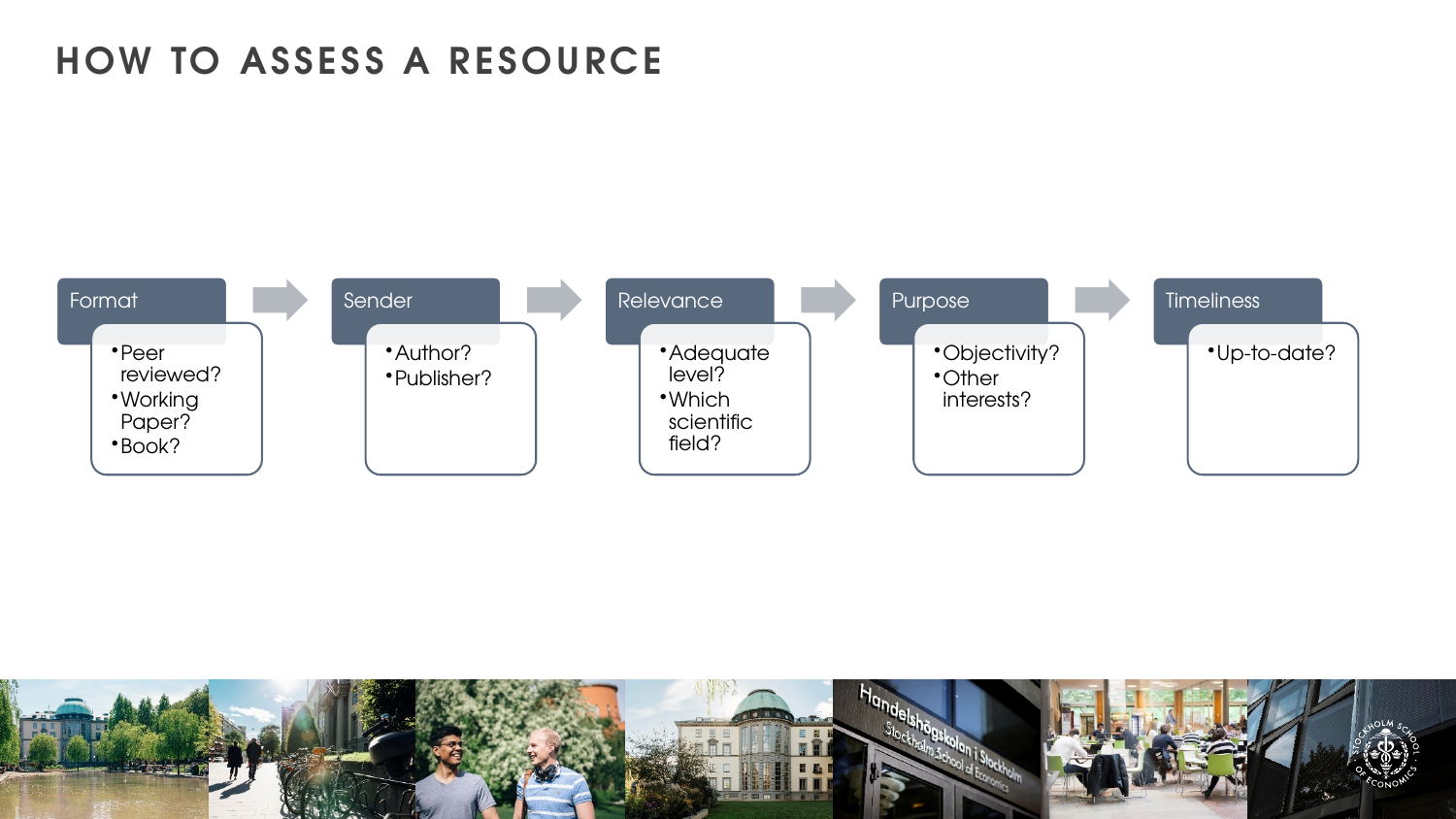

# How to assess a resource
Format
Peer reviewed?
Working Paper?
Book?

Sender
Author?
Publisher?

Relevance
Adequate level?
Which scientific field?

Purpose
Objectivity?
Other interests?

Timeliness
Up-to-date?
6